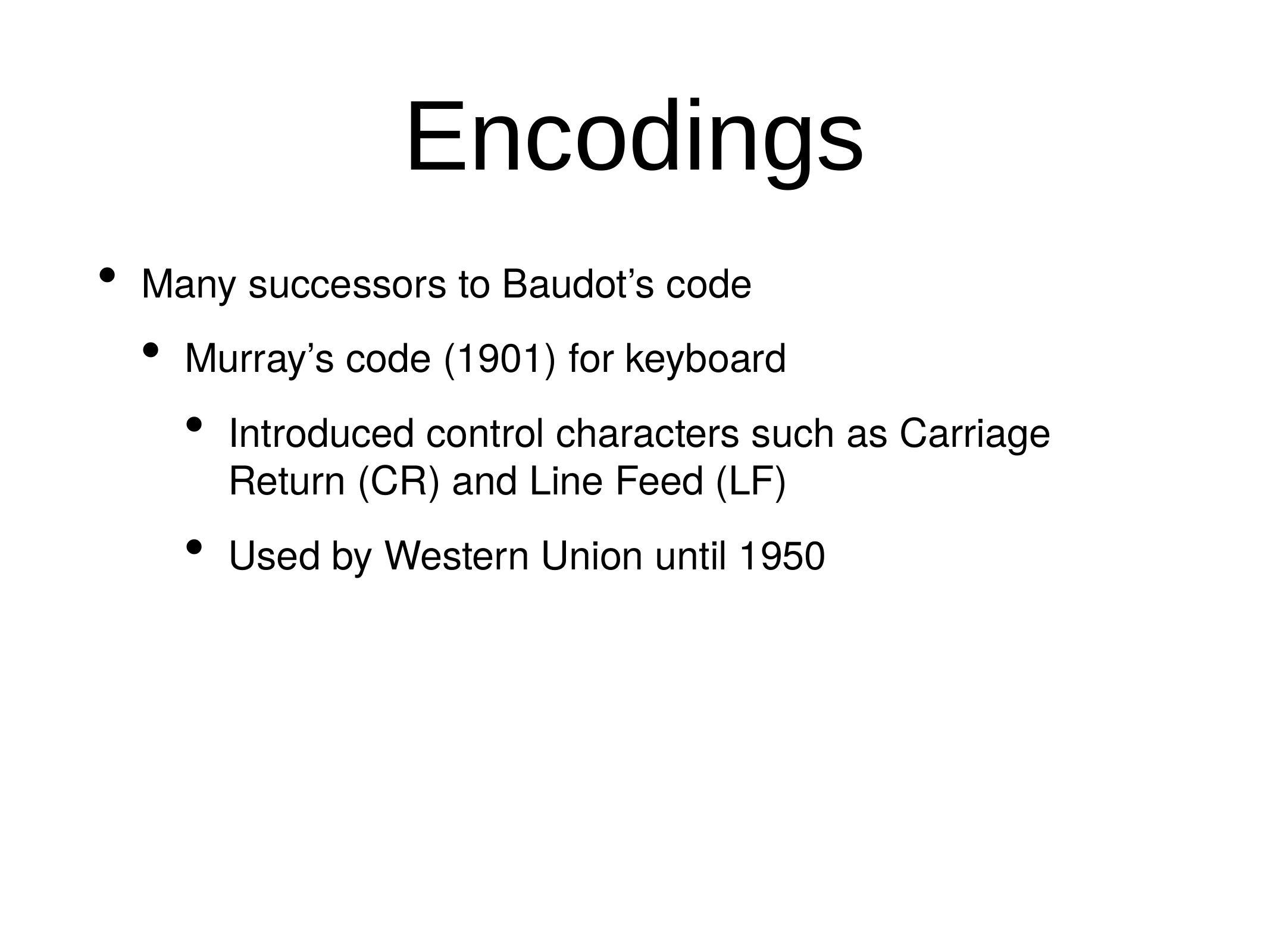

# Encodings
Many successors to Baudot’s code
Murray’s code (1901) for keyboard
Introduced control characters such as Carriage Return (CR) and Line Feed (LF)
Used by Western Union until 1950